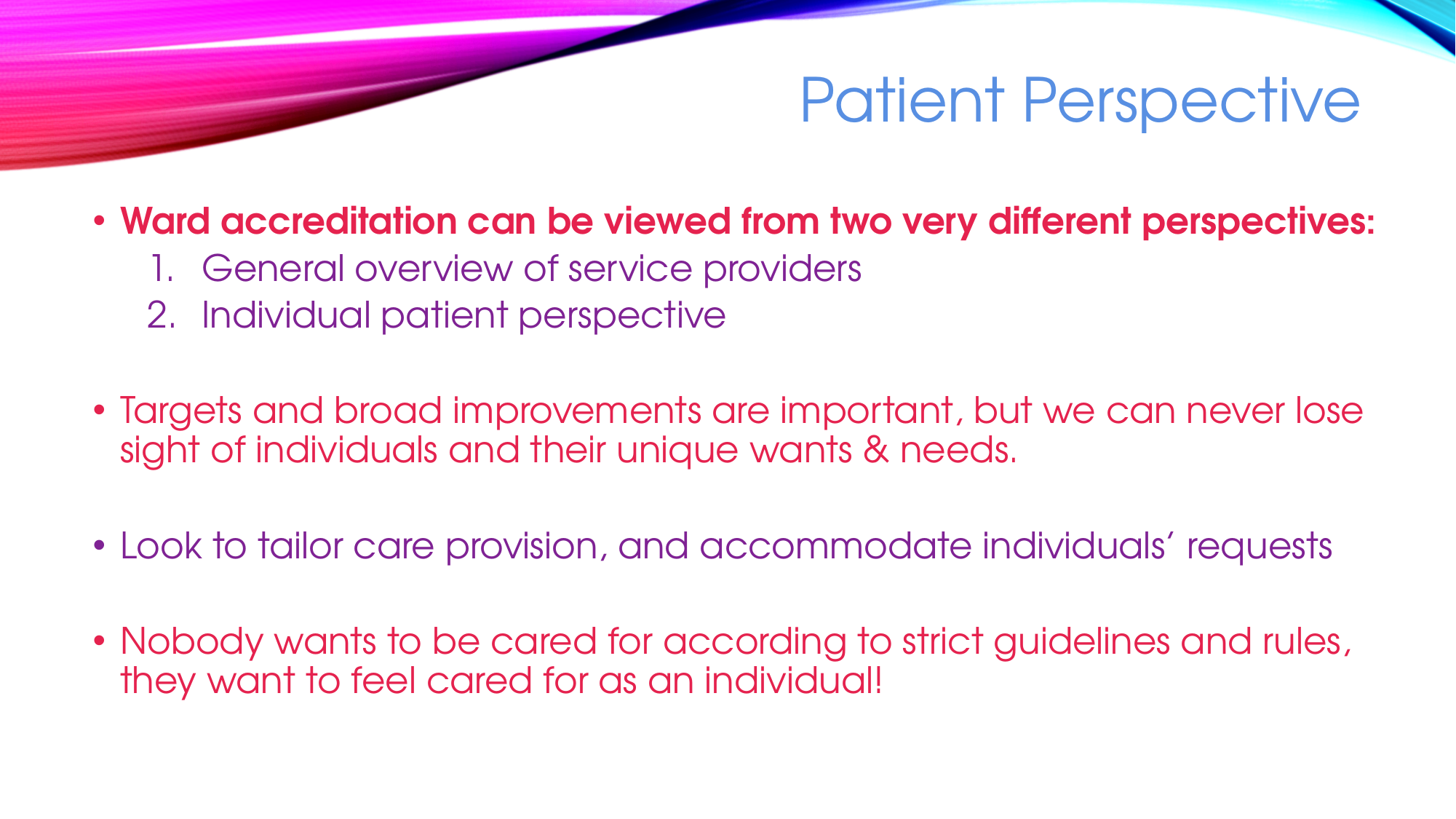

# Patient Perspective
Ward accreditation can be viewed from two very different perspectives:
General overview of service providers
Individual patient perspective

Targets and broad improvements are important, but we can never lose sight of individuals and their unique wants & needs.

Look to tailor care provision, and accommodate individuals’ requests

Nobody wants to be cared for according to strict guidelines and rules, they want to feel cared for as an individual!